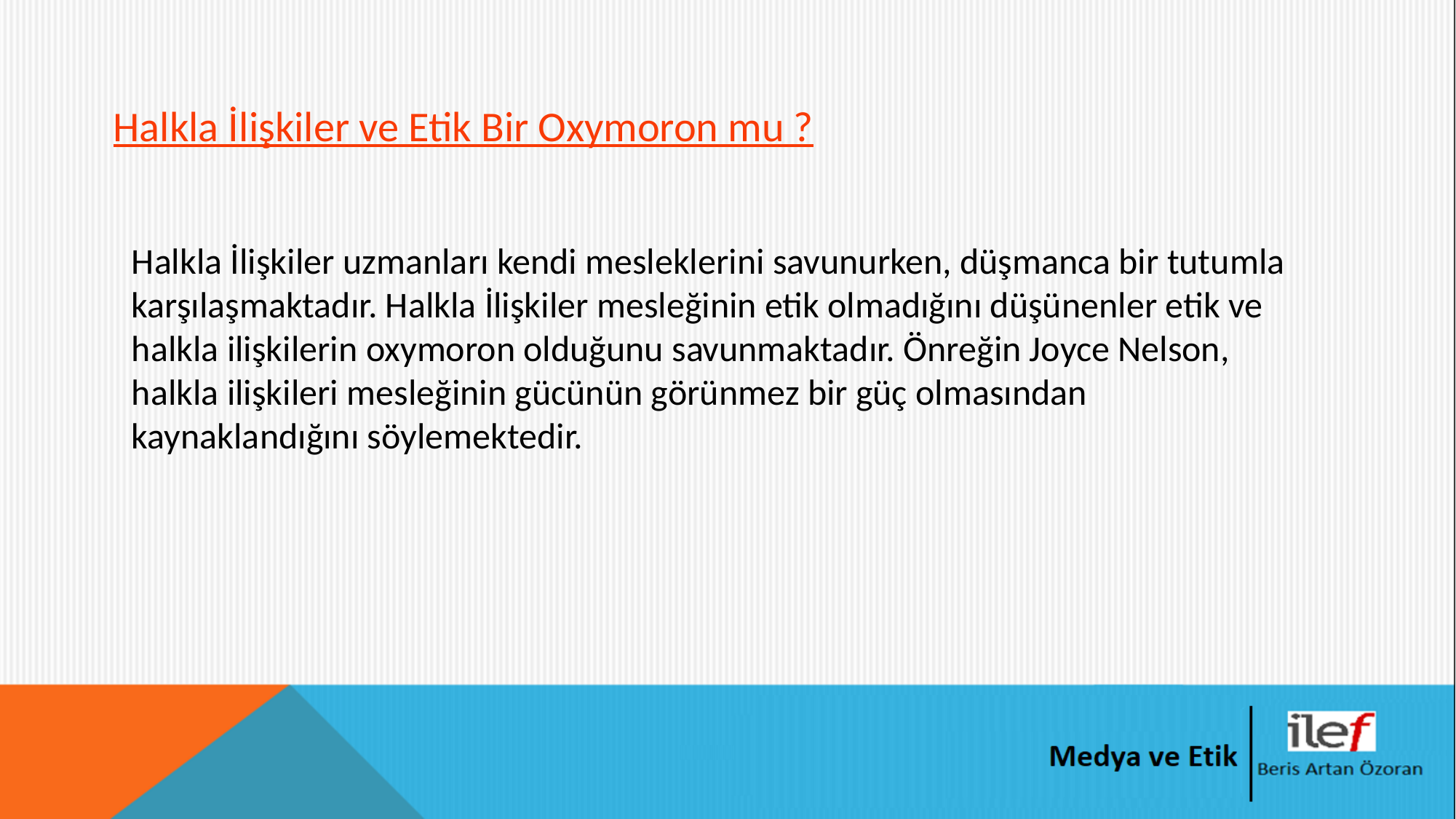

# Halkla İlişkiler ve Etik Bir Oxymoron mu ?
Halkla İlişkiler uzmanları kendi mesleklerini savunurken, düşmanca bir tutumla karşılaşmaktadır. Halkla İlişkiler mesleğinin etik olmadığını düşünenler etik ve halkla ilişkilerin oxymoron olduğunu savunmaktadır. Önreğin Joyce Nelson, halkla ilişkileri mesleğinin gücünün görünmez bir güç olmasından kaynaklandığını söylemektedir.